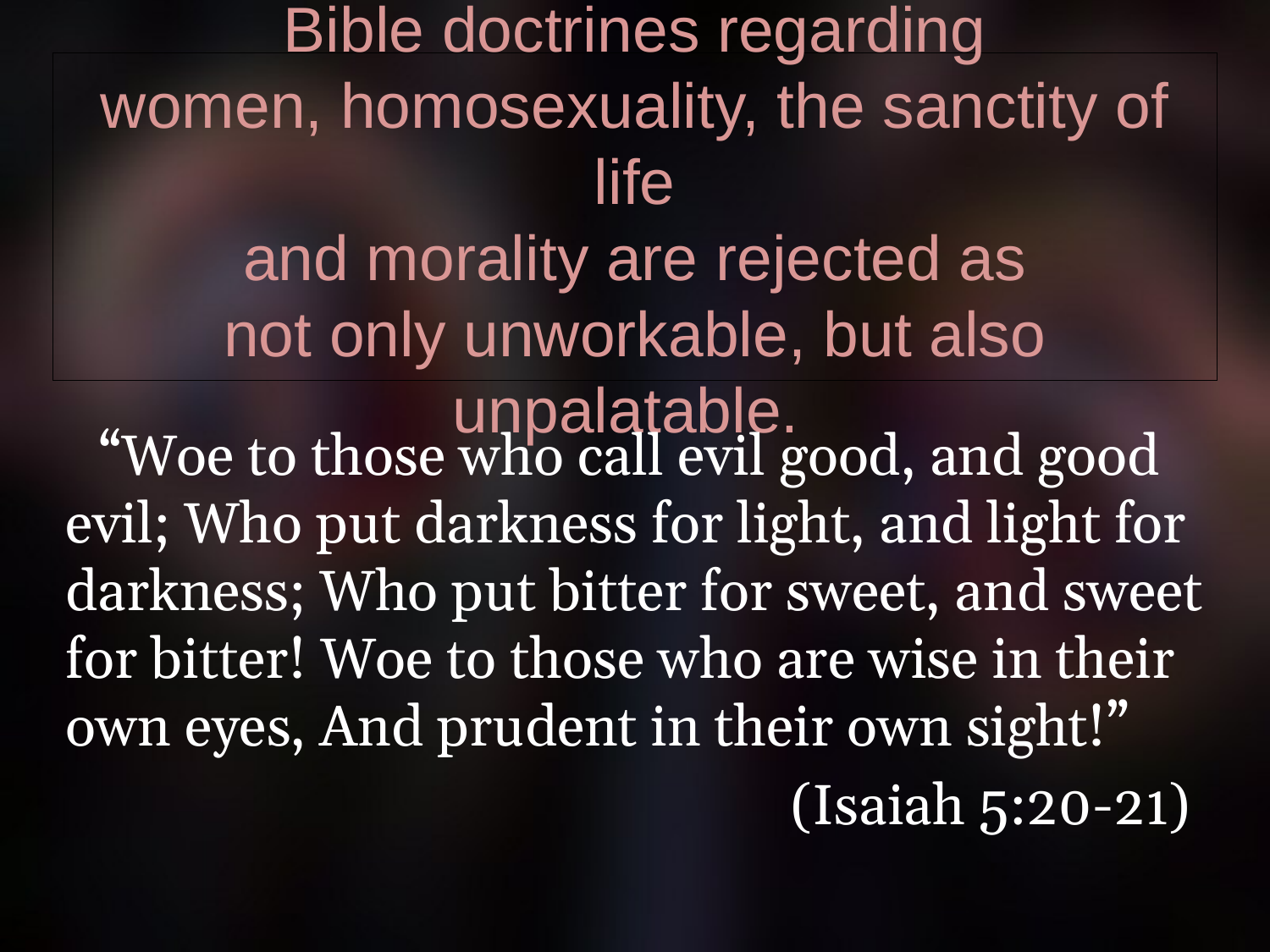

# Bible doctrines regarding women, homosexuality, the sanctity of life and morality are rejected as not only unworkable, but also unpalatable.
“Woe to those who call evil good, and good evil; Who put darkness for light, and light for darkness; Who put bitter for sweet, and sweet for bitter! Woe to those who are wise in their own eyes, And prudent in their own sight!”
 (Isaiah 5:20-21)